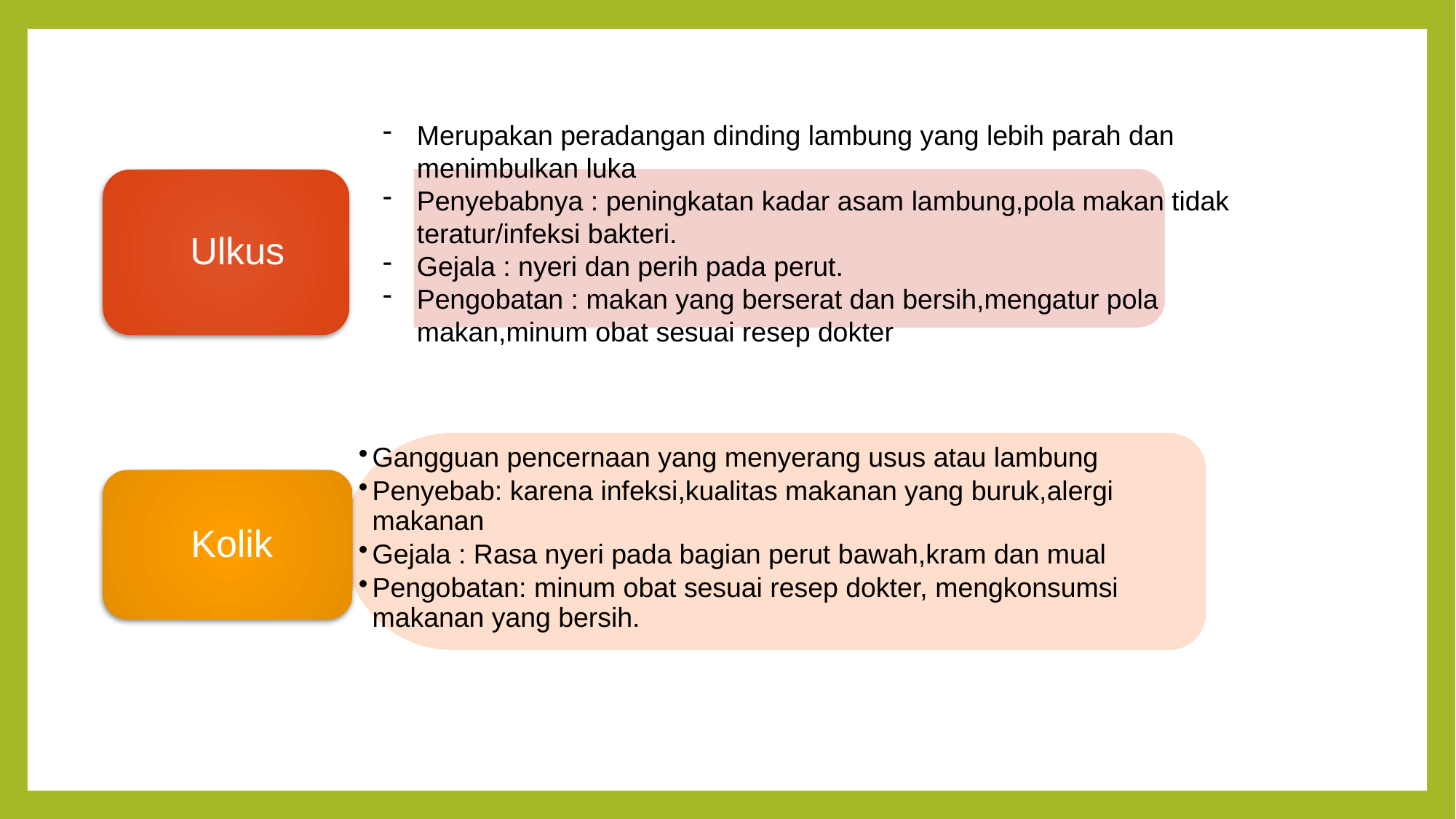

Merupakan peradangan dinding lambung yang lebih parah dan menimbulkan luka
Penyebabnya : peningkatan kadar asam lambung,pola makan tidak teratur/infeksi bakteri.
Gejala : nyeri dan perih pada perut.
Pengobatan : makan yang berserat dan bersih,mengatur pola makan,minum obat sesuai resep dokter

Ulkus

Gangguan pencernaan yang menyerang usus atau lambung
Penyebab: karena infeksi,kualitas makanan yang buruk,alergi makanan
Gejala : Rasa nyeri pada bagian perut bawah,kram dan mual
Pengobatan: minum obat sesuai resep dokter, mengkonsumsi makanan yang bersih.

Kolik